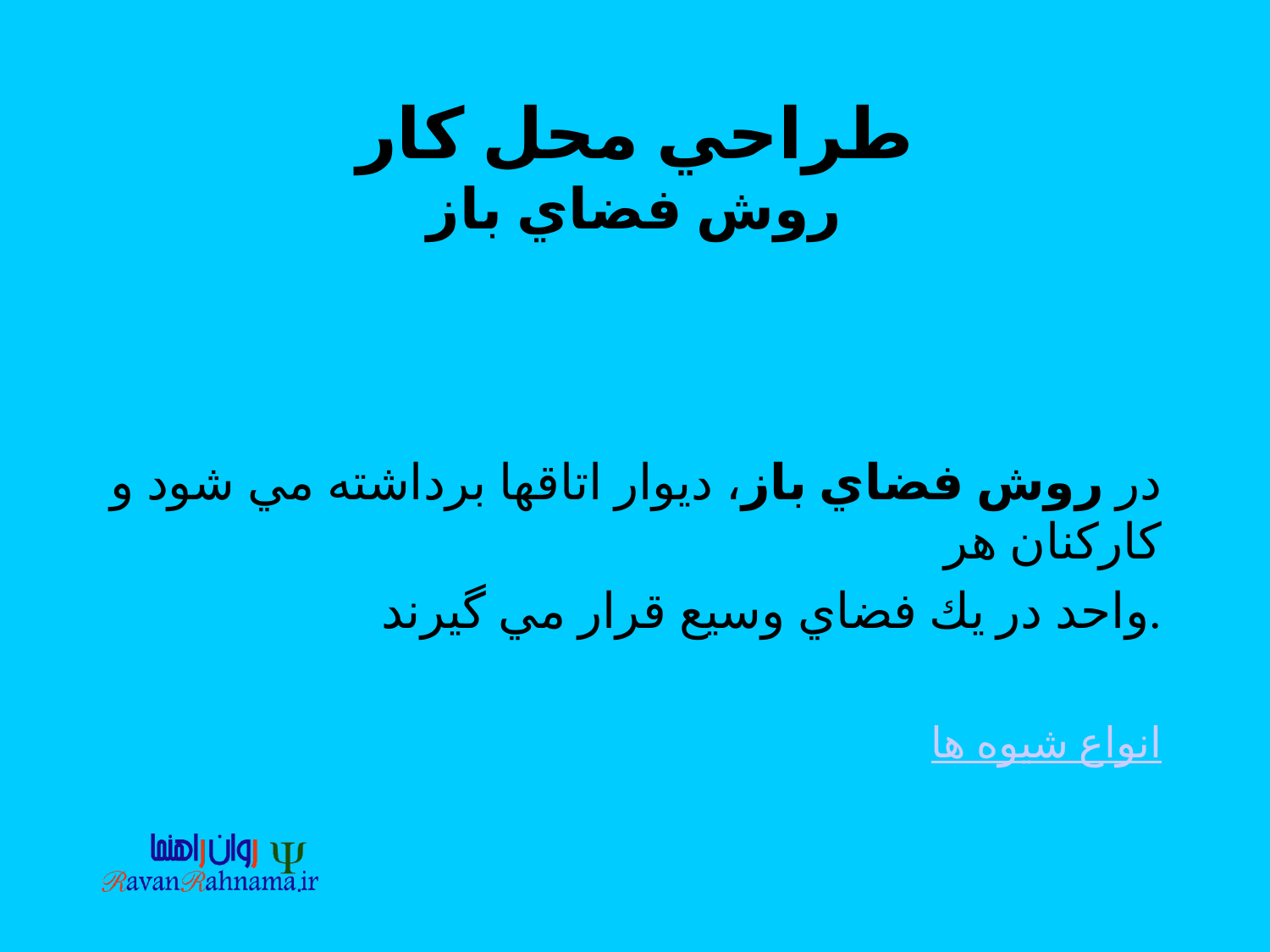

# طراحي محل كار روش فضاي باز
در روش فضاي باز، ديوار اتاقها برداشته مي شود و كاركنان هر
 واحد در يك فضاي وسيع قرار مي گيرند.

انواع شيوه ها